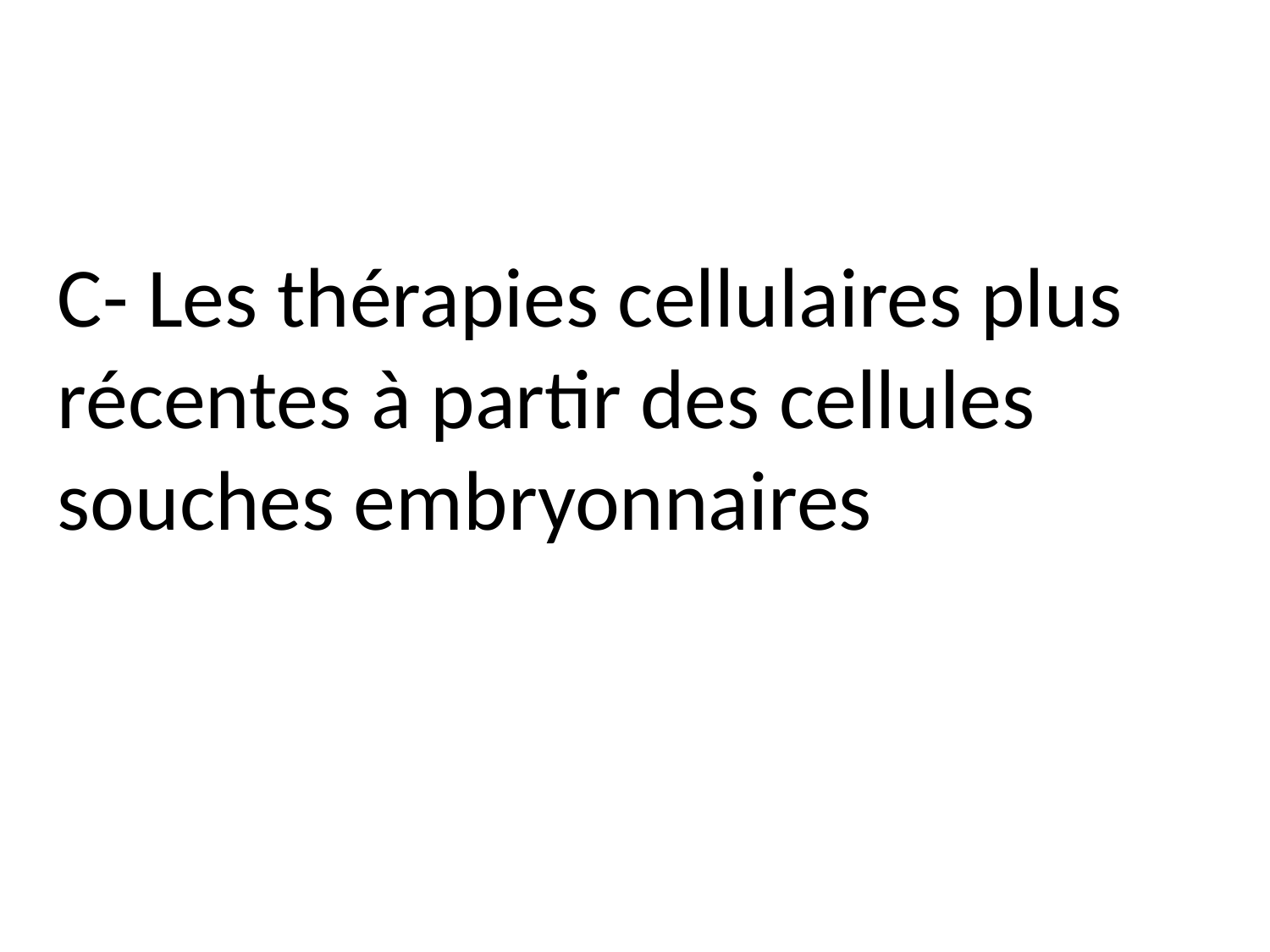

C- Les thérapies cellulaires plus récentes à partir des cellules souches embryonnaires